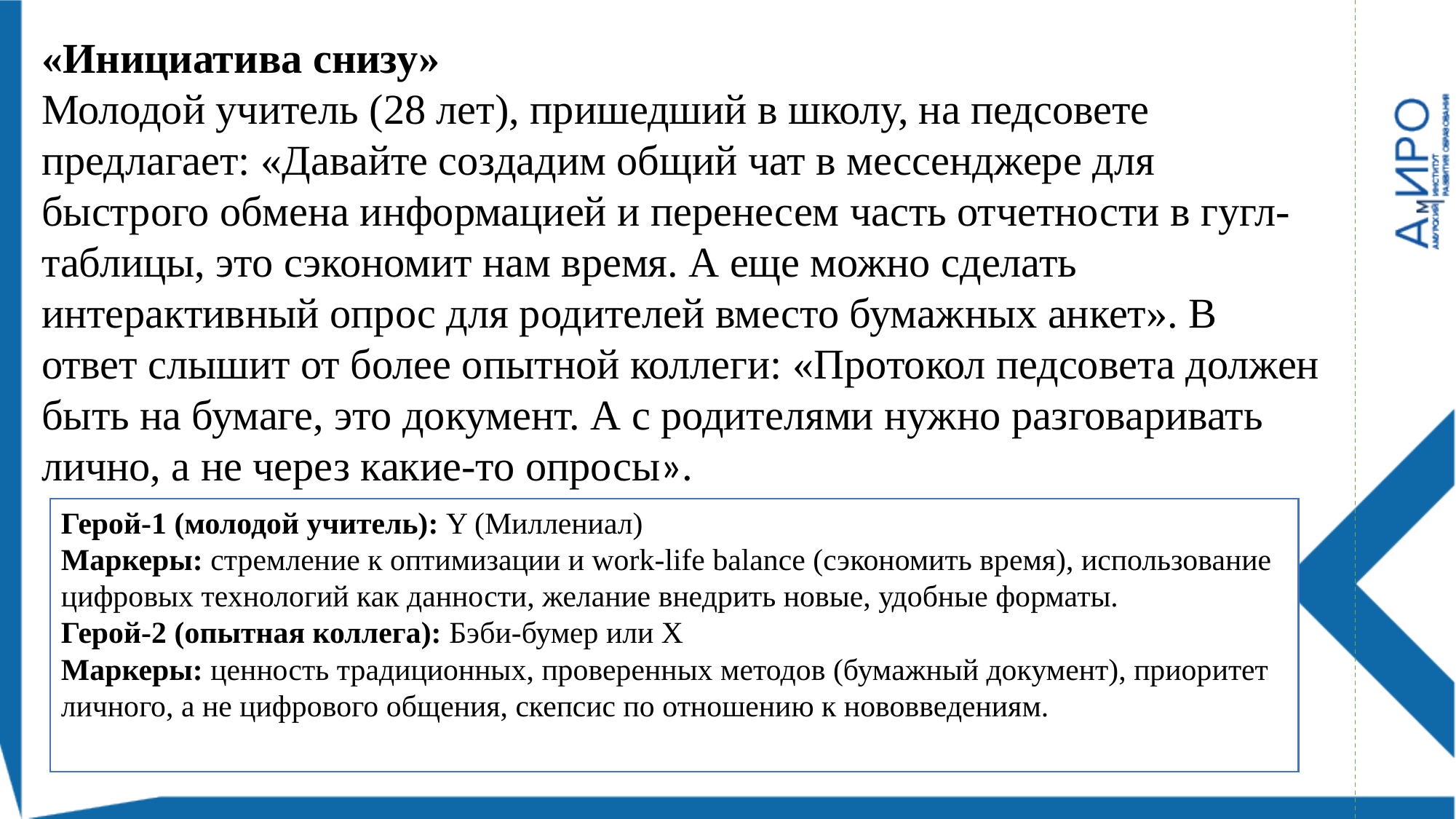

«Инициатива снизу»
Молодой учитель (28 лет), пришедший в школу, на педсовете предлагает: «Давайте создадим общий чат в мессенджере для быстрого обмена информацией и перенесем часть отчетности в гугл-таблицы, это сэкономит нам время. А еще можно сделать интерактивный опрос для родителей вместо бумажных анкет». В ответ слышит от более опытной коллеги: «Протокол педсовета должен быть на бумаге, это документ. А с родителями нужно разговаривать лично, а не через какие-то опросы».

Герой-1 (молодой учитель): Y (Миллениал)
Маркеры: стремление к оптимизации и work-life balance (сэкономить время), использование цифровых технологий как данности, желание внедрить новые, удобные форматы.
Герой-2 (опытная коллега): Бэби-бумер или X
Маркеры: ценность традиционных, проверенных методов (бумажный документ), приоритет личного, а не цифрового общения, скепсис по отношению к нововведениям.